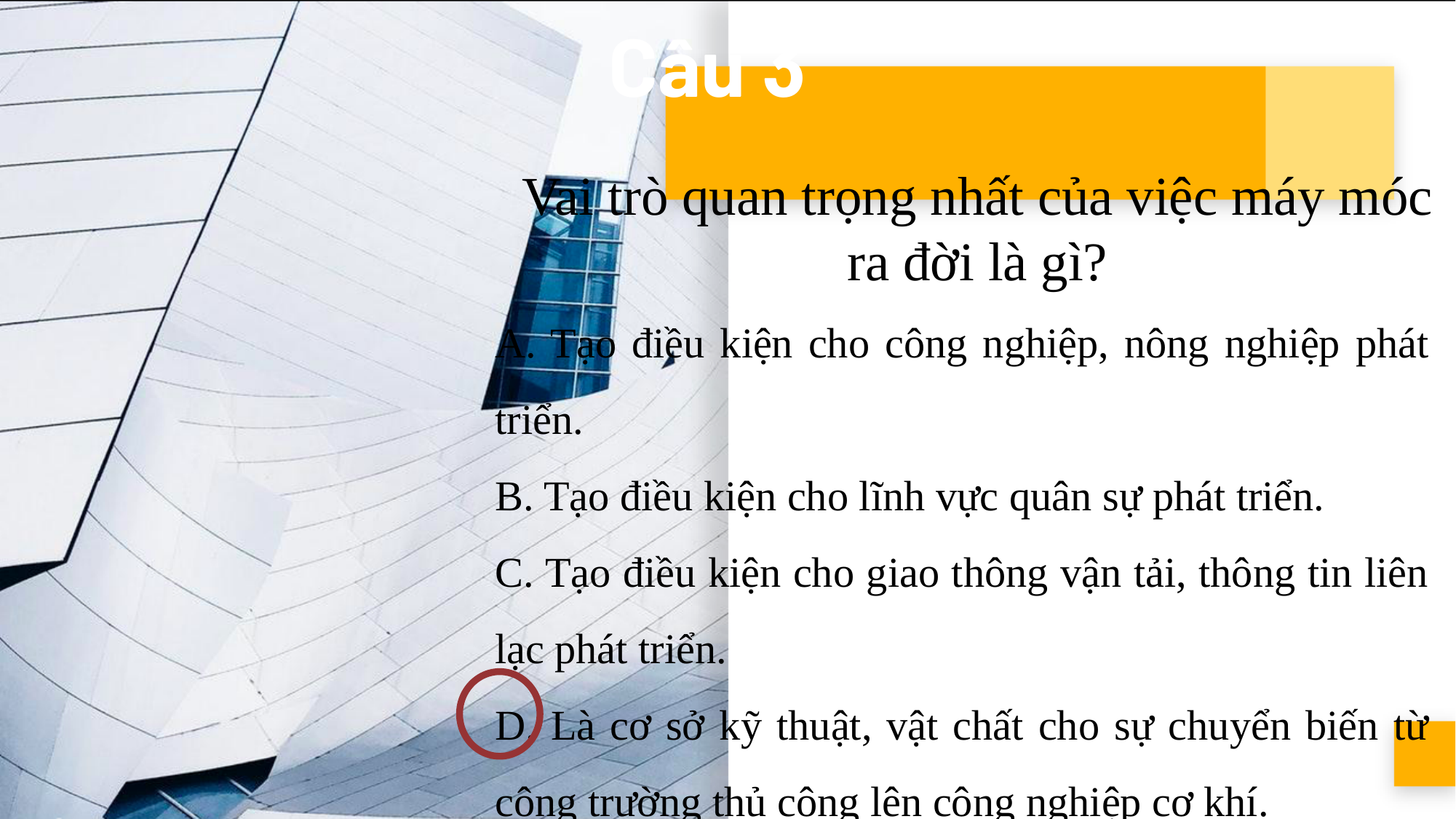

# Câu 3
Vai trò quan trọng nhất của việc máy móc ra đời là gì?
A. Tạo điều kiện cho công nghiệp, nông nghiệp phát triển.
B. Tạo điều kiện cho lĩnh vực quân sự phát triển.
C. Tạo điều kiện cho giao thông vận tải, thông tin liên lạc phát triển.
D. Là cơ sở kỹ thuật, vật chất cho sự chuyển biến từ công trường thủ công lên công nghiệp cơ khí.